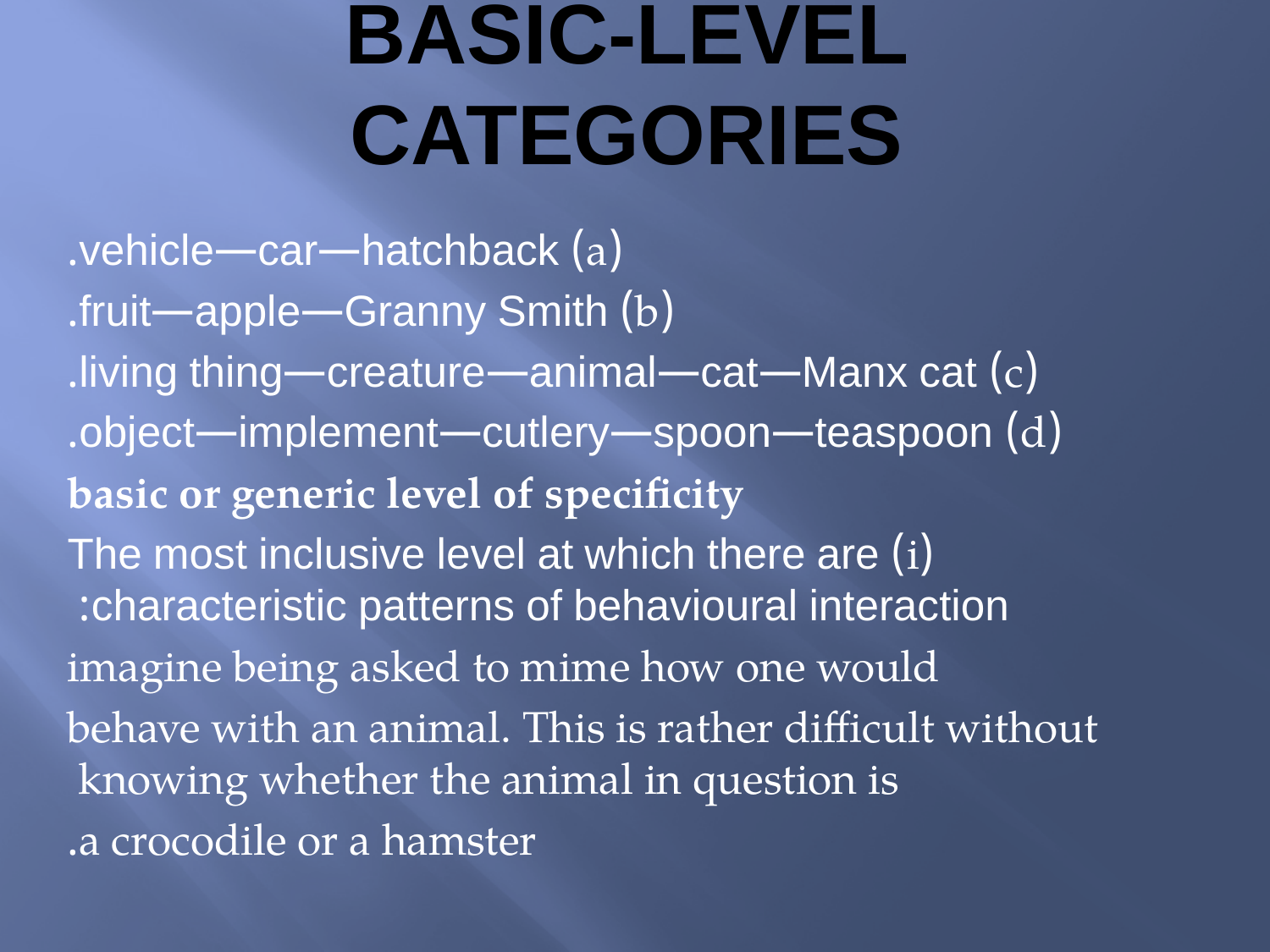

# Basic-level categories
(a) vehicle—car—hatchback.
(b) fruit—apple—Granny Smith.
(c) living thing—creature—animal—cat—Manx cat.
(d) object—implement—cutlery—spoon—teaspoon.
basic or generic level of specificity
(i) The most inclusive level at which there are characteristic patterns of behavioural interaction:
imagine being asked to mime how one would
behave with an animal. This is rather difficult without knowing whether the animal in question is
a crocodile or a hamster.